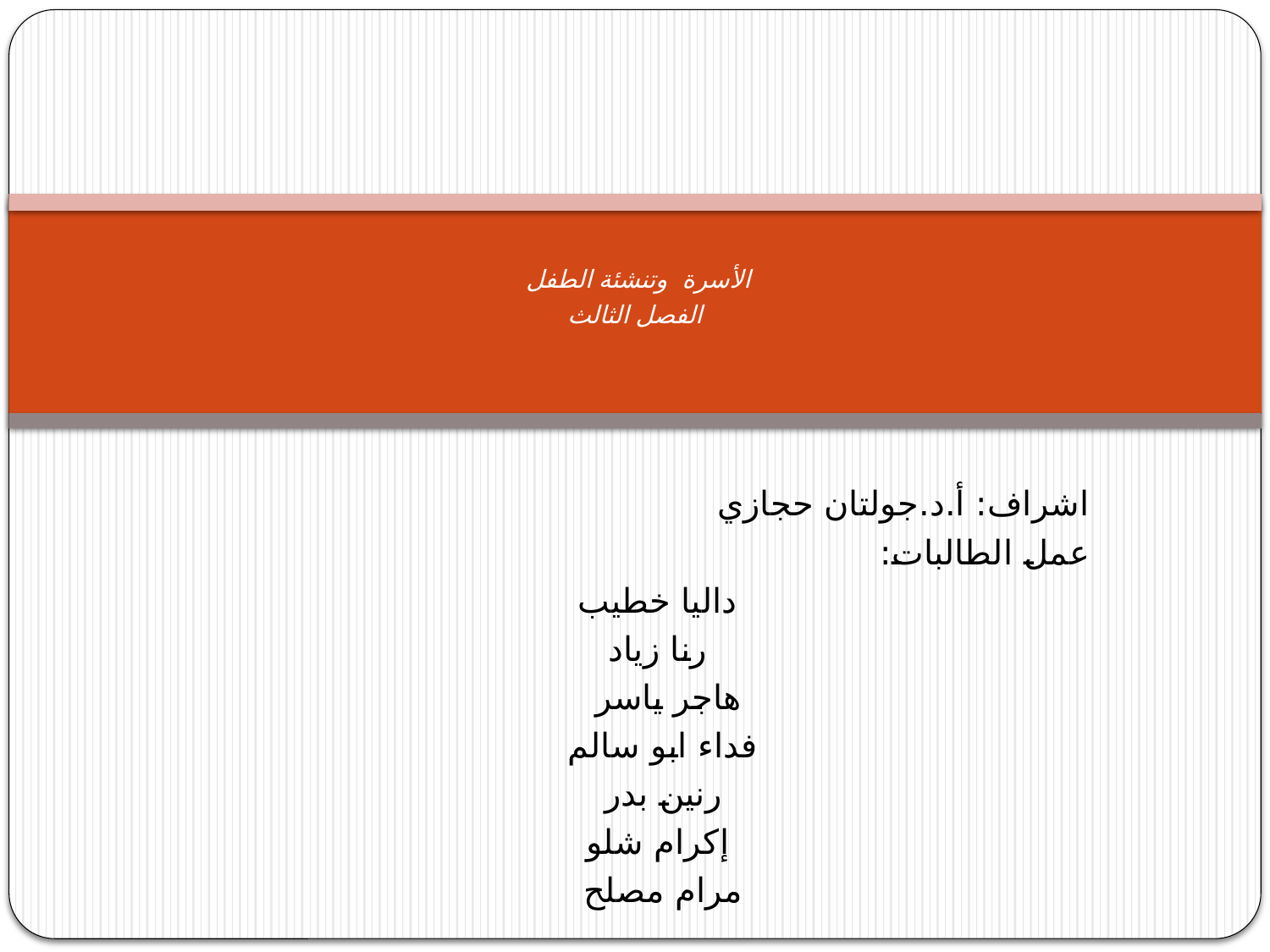

# الأسرة وتنشئة الطفل الفصل الثالث
اشراف: أ.د.جولتان حجازي
عمل الطالبات:
داليا خطيب
رنا زياد
هاجر ياسر
فداء ابو سالم
رنين بدر
إكرام شلو
مرام مصلح